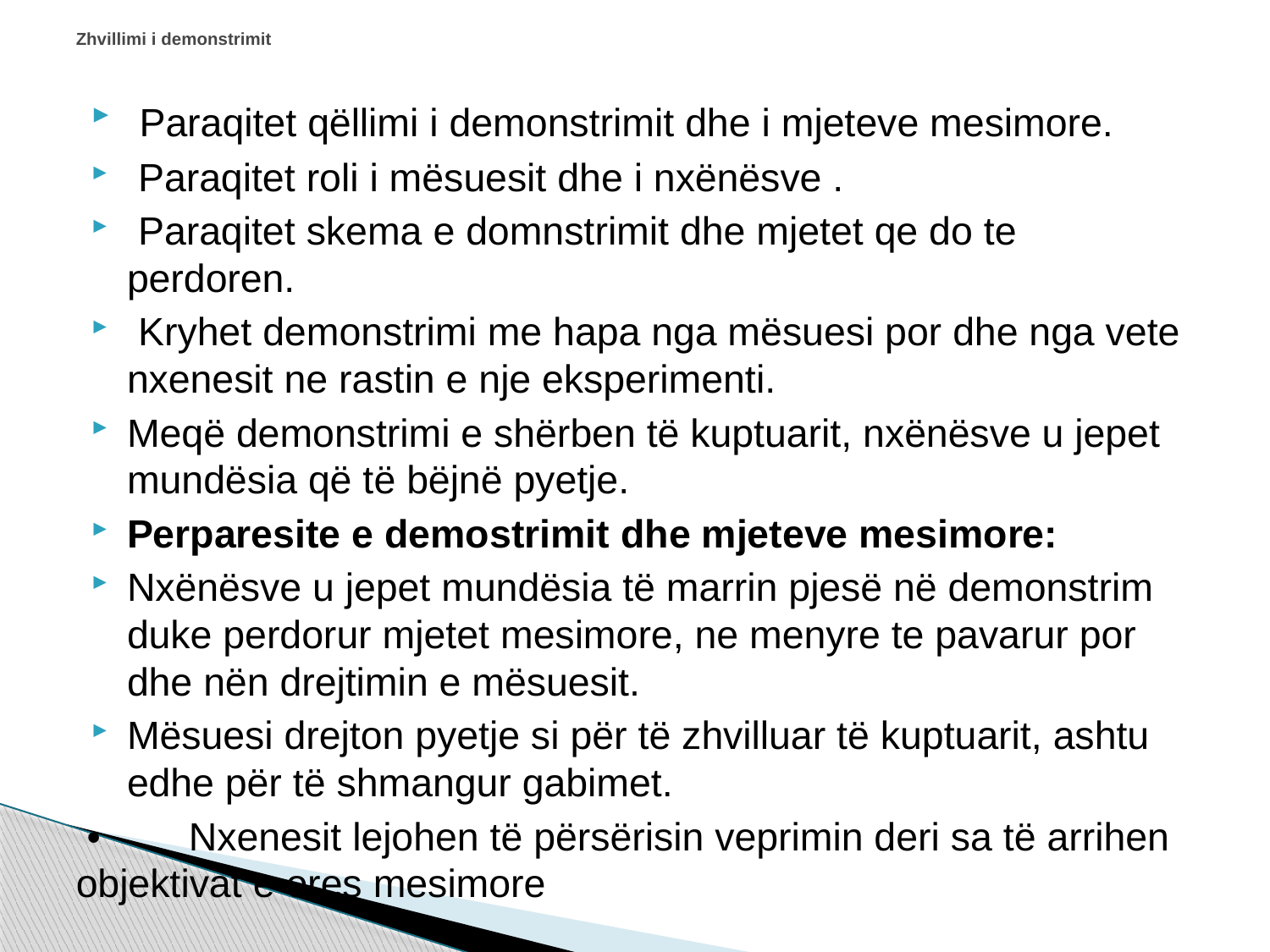

# Zhvillimi i demonstrimit
 Paraqitet qëllimi i demonstrimit dhe i mjeteve mesimore.
 Paraqitet roli i mësuesit dhe i nxënësve .
 Paraqitet skema e domnstrimit dhe mjetet qe do te perdoren.
 Kryhet demonstrimi me hapa nga mësuesi por dhe nga vete nxenesit ne rastin e nje eksperimenti.
Meqë demonstrimi e shërben të kuptuarit, nxënësve u jepet mundësia që të bëjnë pyetje.
Perparesite e demostrimit dhe mjeteve mesimore:
Nxënësve u jepet mundësia të marrin pjesë në demonstrim duke perdorur mjetet mesimore, ne menyre te pavarur por dhe nën drejtimin e mësuesit.
Mësuesi drejton pyetje si për të zhvilluar të kuptuarit, ashtu edhe për të shmangur gabimet.
 •        Nxenesit lejohen të përsërisin veprimin deri sa të arrihen objektivat e ores mesimore